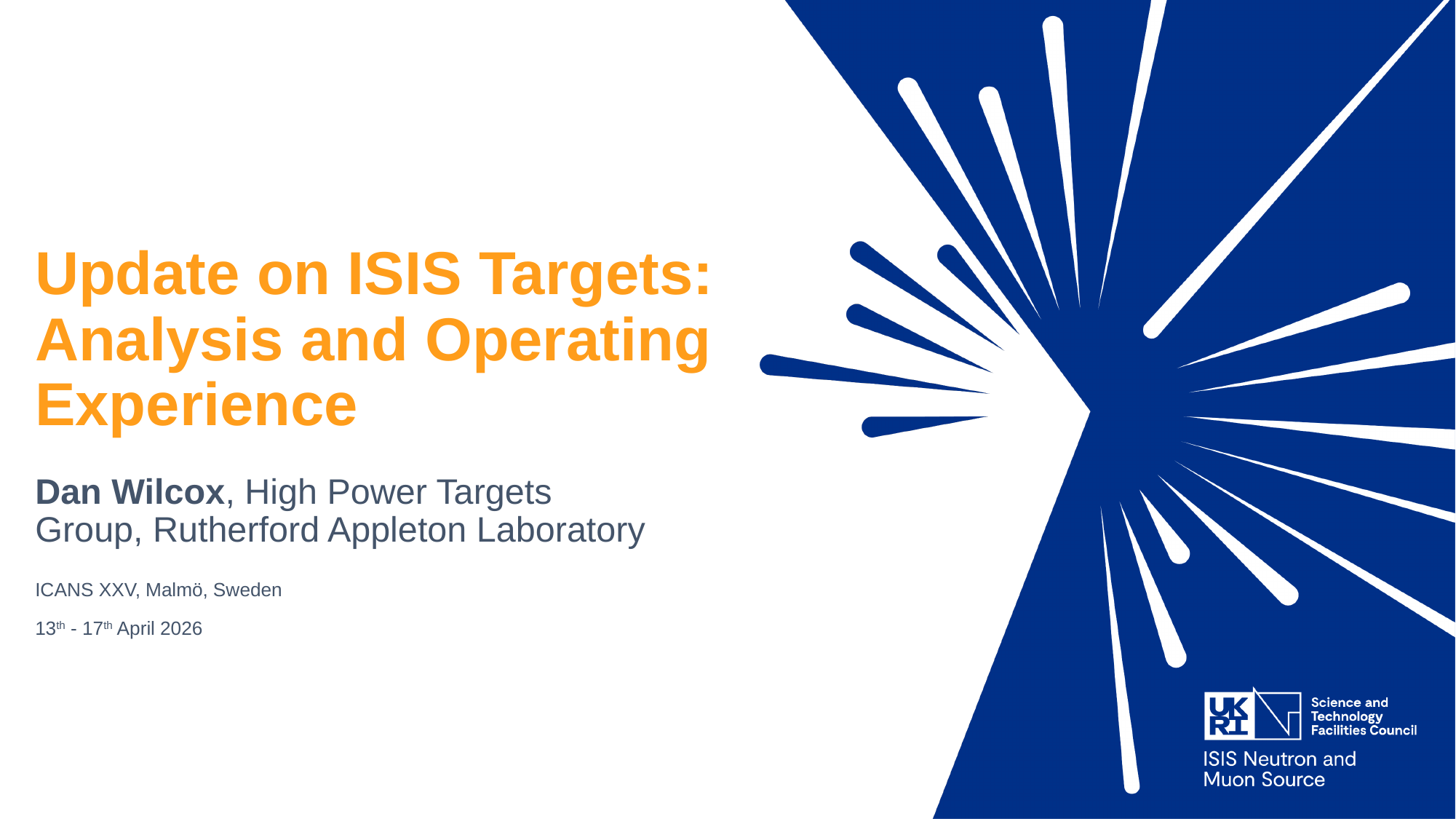

# Update on ISIS Targets: Analysis and Operating Experience
Dan Wilcox, High Power Targets Group, Rutherford Appleton Laboratory
ICANS XXV, Malmö, Sweden
13th - 17th April 2026